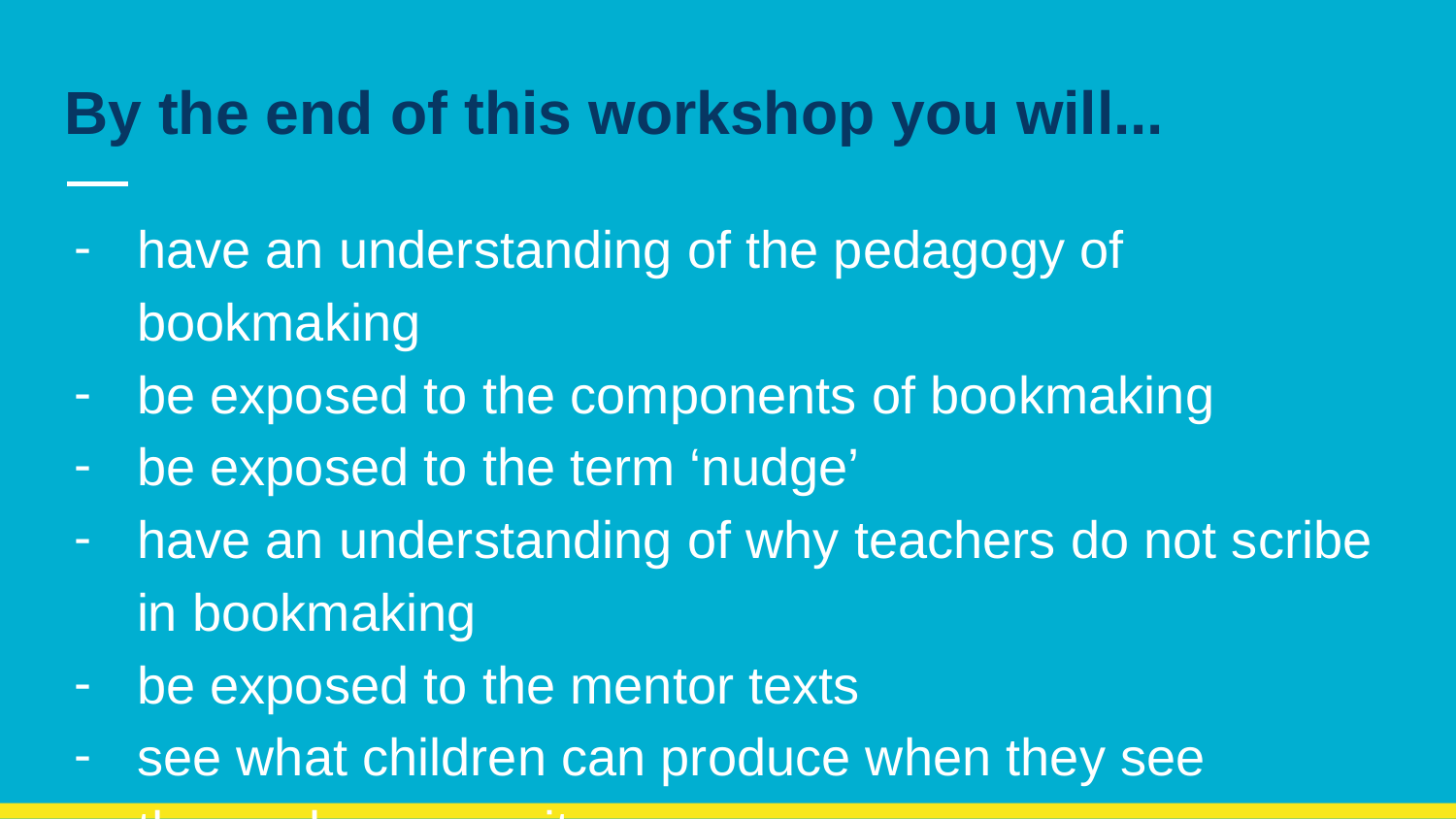

# By the end of this workshop you will...
have an understanding of the pedagogy of bookmaking
be exposed to the components of bookmaking
be exposed to the term ‘nudge’
have an understanding of why teachers do not scribe in bookmaking
be exposed to the mentor texts
see what children can produce when they see themselves as writers